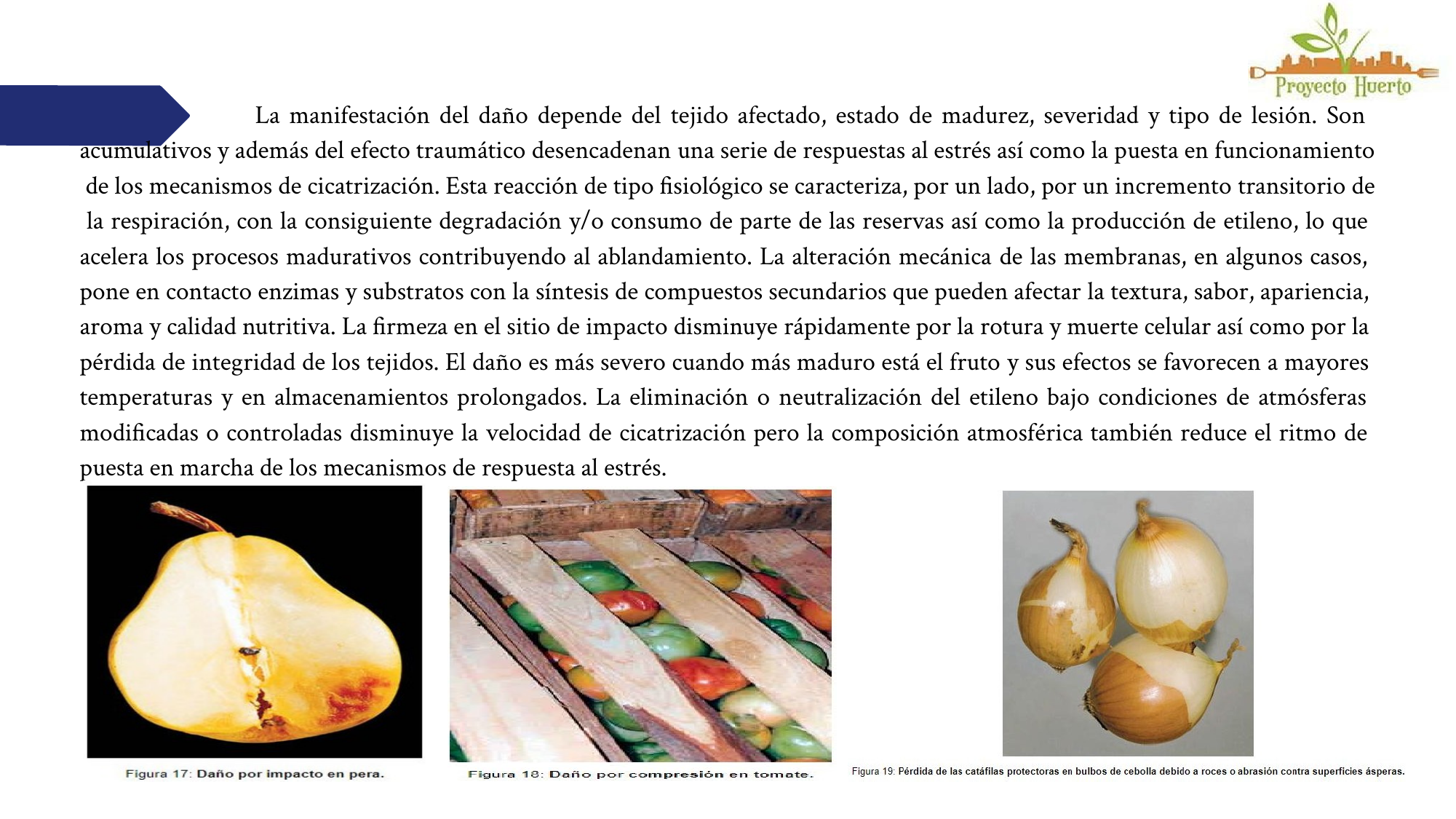

La manifestación del daño depende del tejido afectado, estado de madurez, severidad y tipo de lesión. Son  acumulativos y además del efecto traumático desencadenan una serie de respuestas al estrés así como la puesta en funcionamiento  de los mecanismos de cicatrización. Esta reacción de tipo fisiológico se caracteriza, por un lado, por un incremento transitorio de  la respiración, con la consiguiente degradación y/o consumo de parte de las reservas así como la producción de etileno, lo que  acelera los procesos madurativos contribuyendo al ablandamiento. La alteración mecánica de las membranas, en algunos casos,  pone en contacto enzimas y substratos con la síntesis de compuestos secundarios que pueden afectar la textura, sabor, apariencia,  aroma y calidad nutritiva. La firmeza en el sitio de impacto disminuye rápidamente por la rotura y muerte celular así como por la  pérdida de integridad de los tejidos. El daño es más severo cuando más maduro está el fruto y sus efectos se favorecen a mayores  temperaturas y en almacenamientos prolongados. La eliminación o neutralización del etileno bajo condiciones de atmósferas  modificadas o controladas disminuye la velocidad de cicatrización pero la composición atmosférica también reduce el ritmo de  puesta en marcha de los mecanismos de respuesta al estrés.